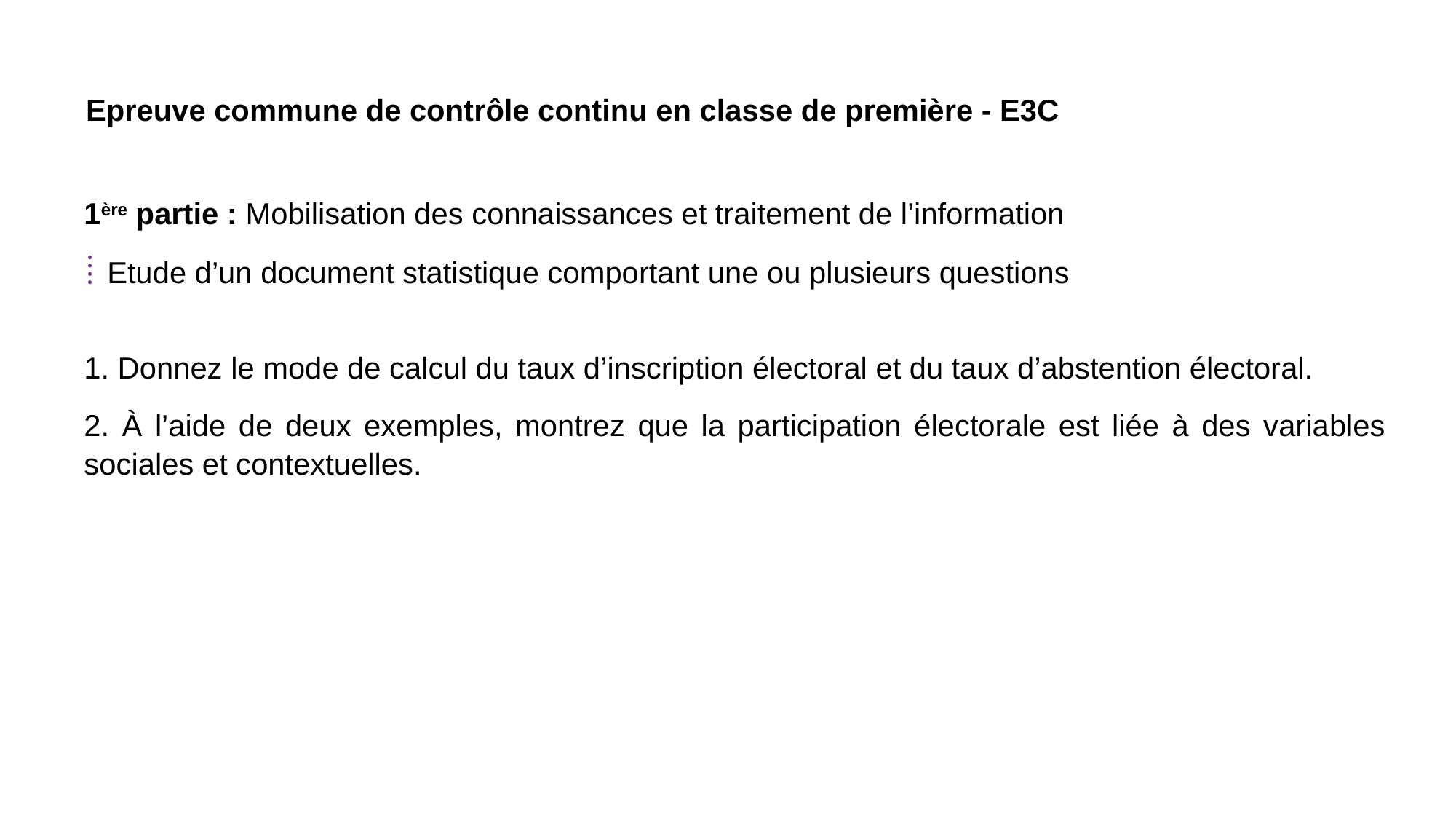

Epreuve commune de contrôle continu en classe de première - E3C
1ère partie : Mobilisation des connaissances et traitement de l’information
Etude d’un document statistique comportant une ou plusieurs questions
1. Donnez le mode de calcul du taux d’inscription électoral et du taux d’abstention électoral.
2. À l’aide de deux exemples, montrez que la participation électorale est liée à des variables sociales et contextuelles.